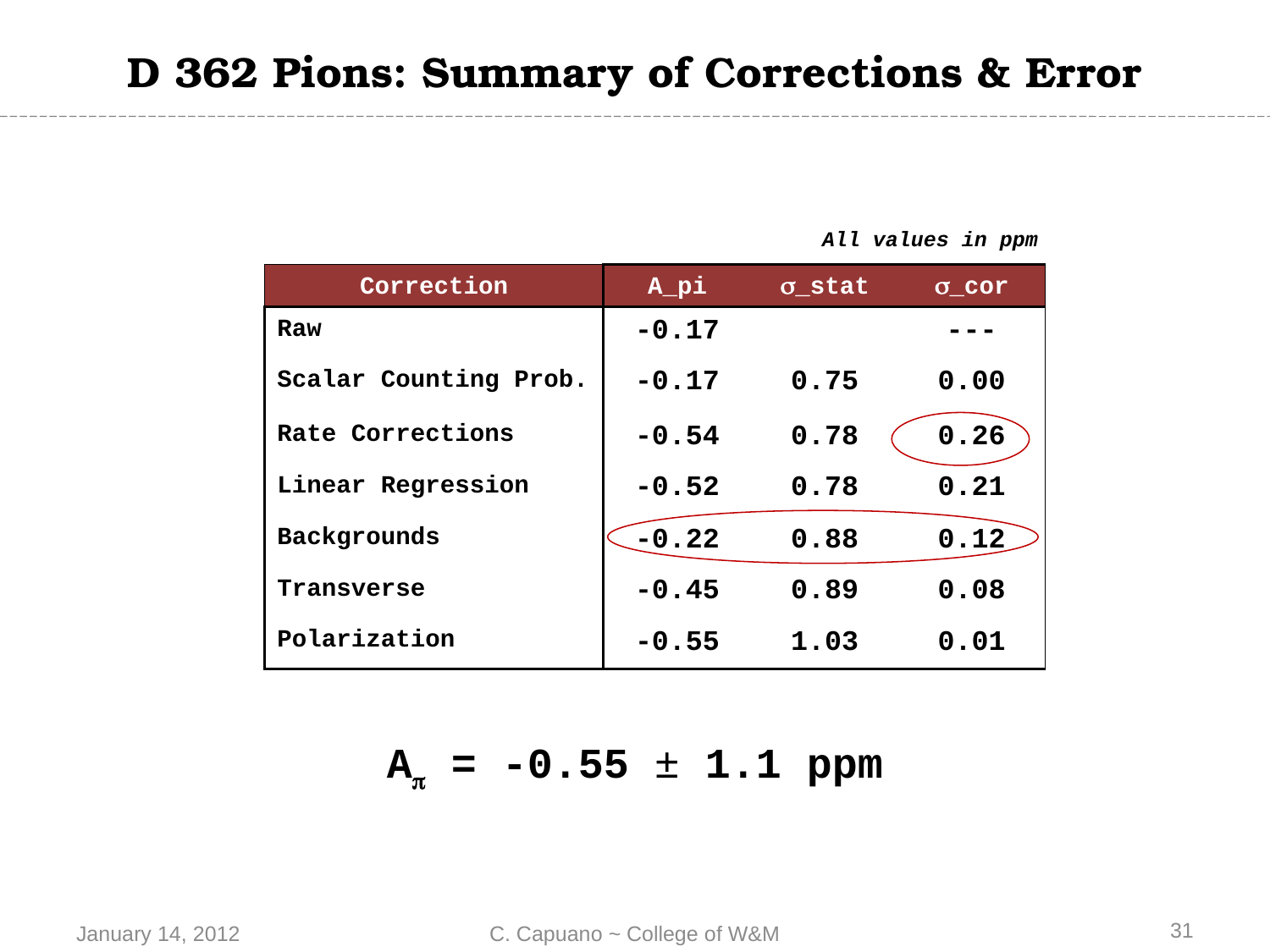

# D 362 Pions: Summary of Corrections & Error
All values in ppm
| Correction | A\_pi | σ\_stat | σ\_cor |
| --- | --- | --- | --- |
| Raw | -0.17 |  | --- |
| Scalar Counting Prob. | -0.17 | 0.75 | 0.00 |
| Rate Corrections | -0.54 | 0.78 | 0.26 |
| Linear Regression | -0.52 | 0.78 | 0.21 |
| Backgrounds | -0.22 | 0.88 | 0.12 |
| Transverse | -0.45 | 0.89 | 0.08 |
| Polarization | -0.55 | 1.03 | 0.01 |

Aπ = -0.55 ± 1.1 ppm
31
January 14, 2012
C. Capuano ~ College of W&M